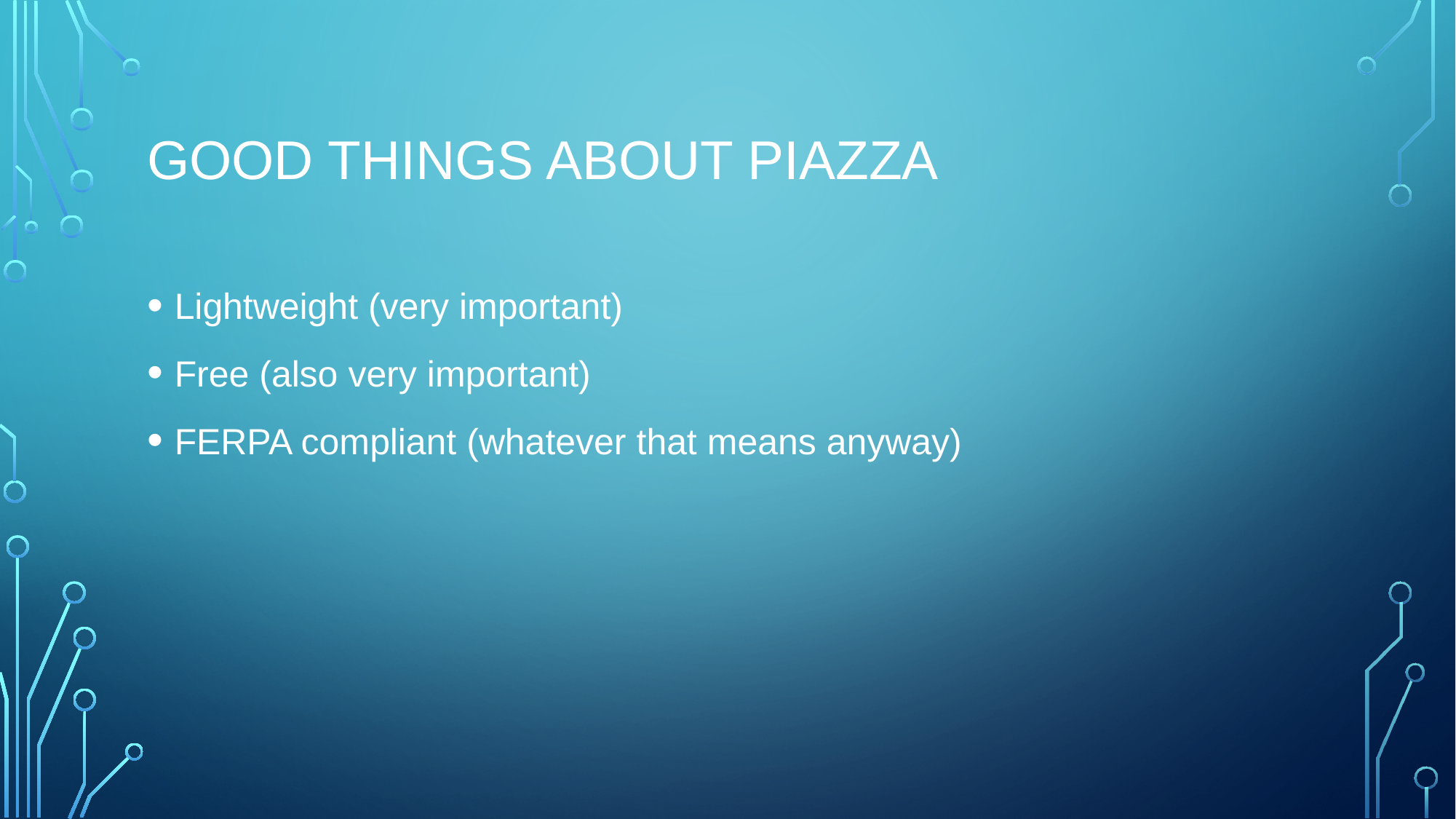

# good things about piazza
Lightweight (very important)
Free (also very important)
FERPA compliant (whatever that means anyway)